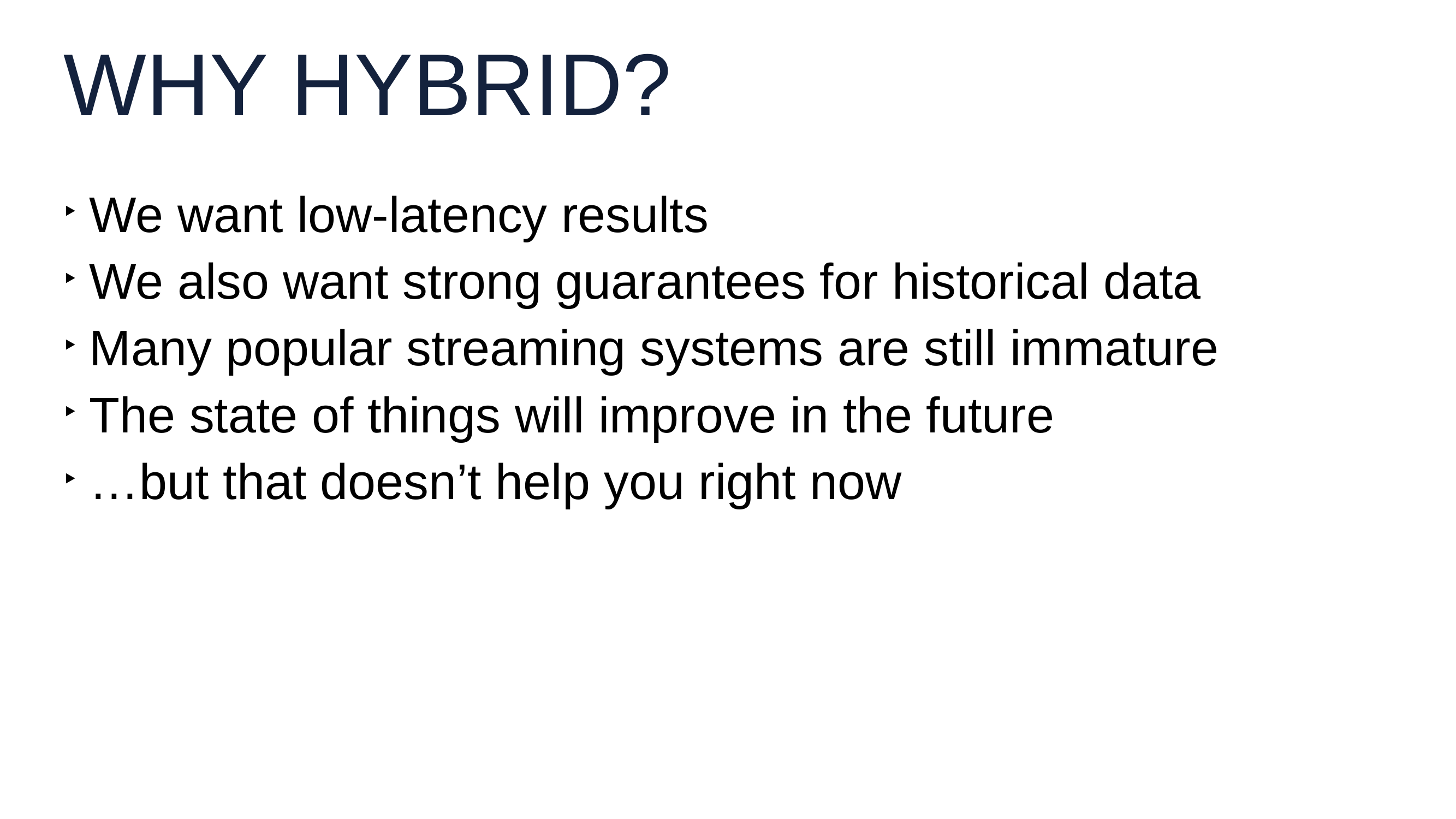

# WHY HYBRID?
We want low-latency results
We also want strong guarantees for historical data
Many popular streaming systems are still immature
The state of things will improve in the future
…but that doesn’t help you right now